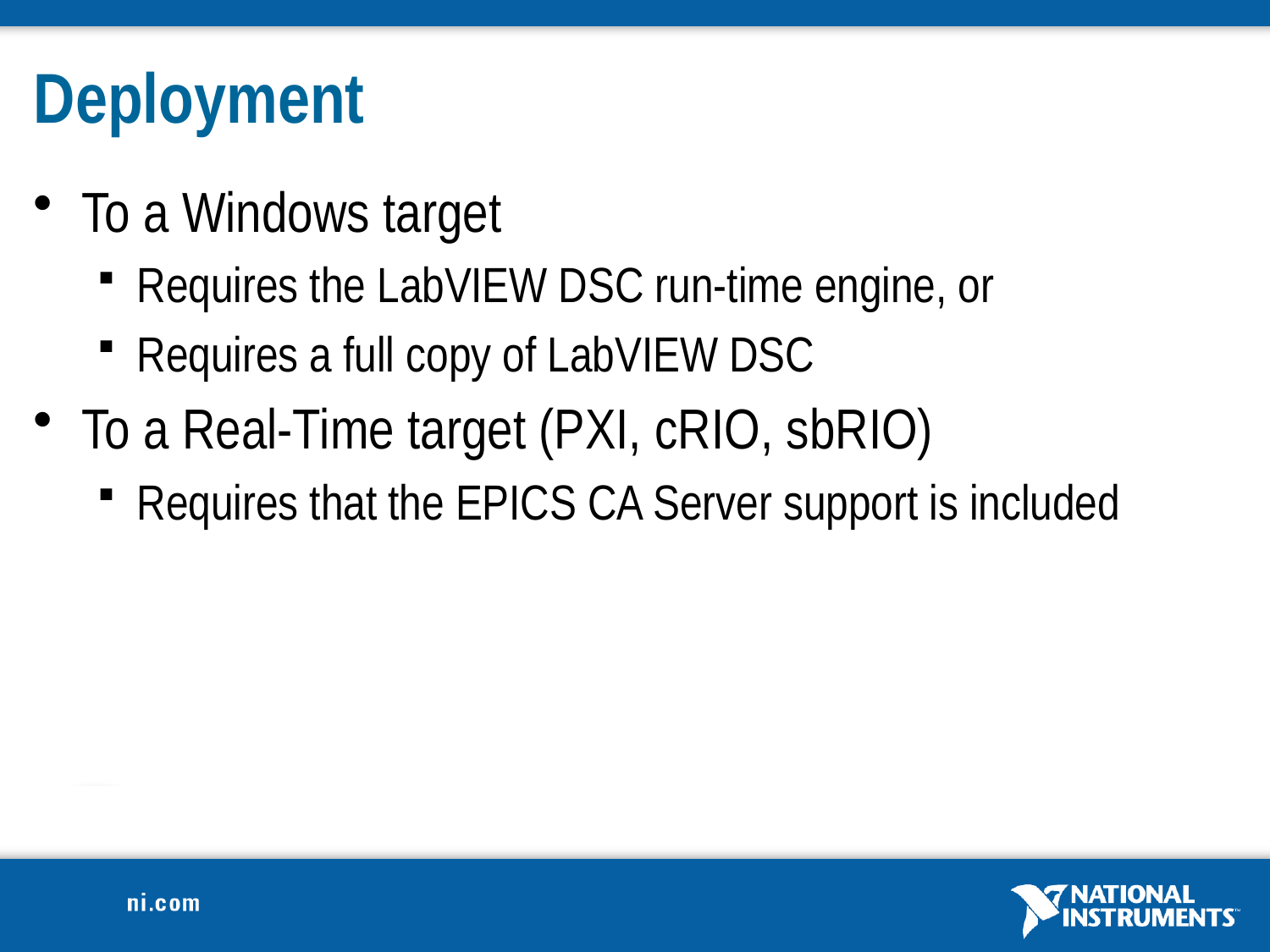

# Deployment
To a Windows target
Requires the LabVIEW DSC run-time engine, or
Requires a full copy of LabVIEW DSC
To a Real-Time target (PXI, cRIO, sbRIO)
Requires that the EPICS CA Server support is included